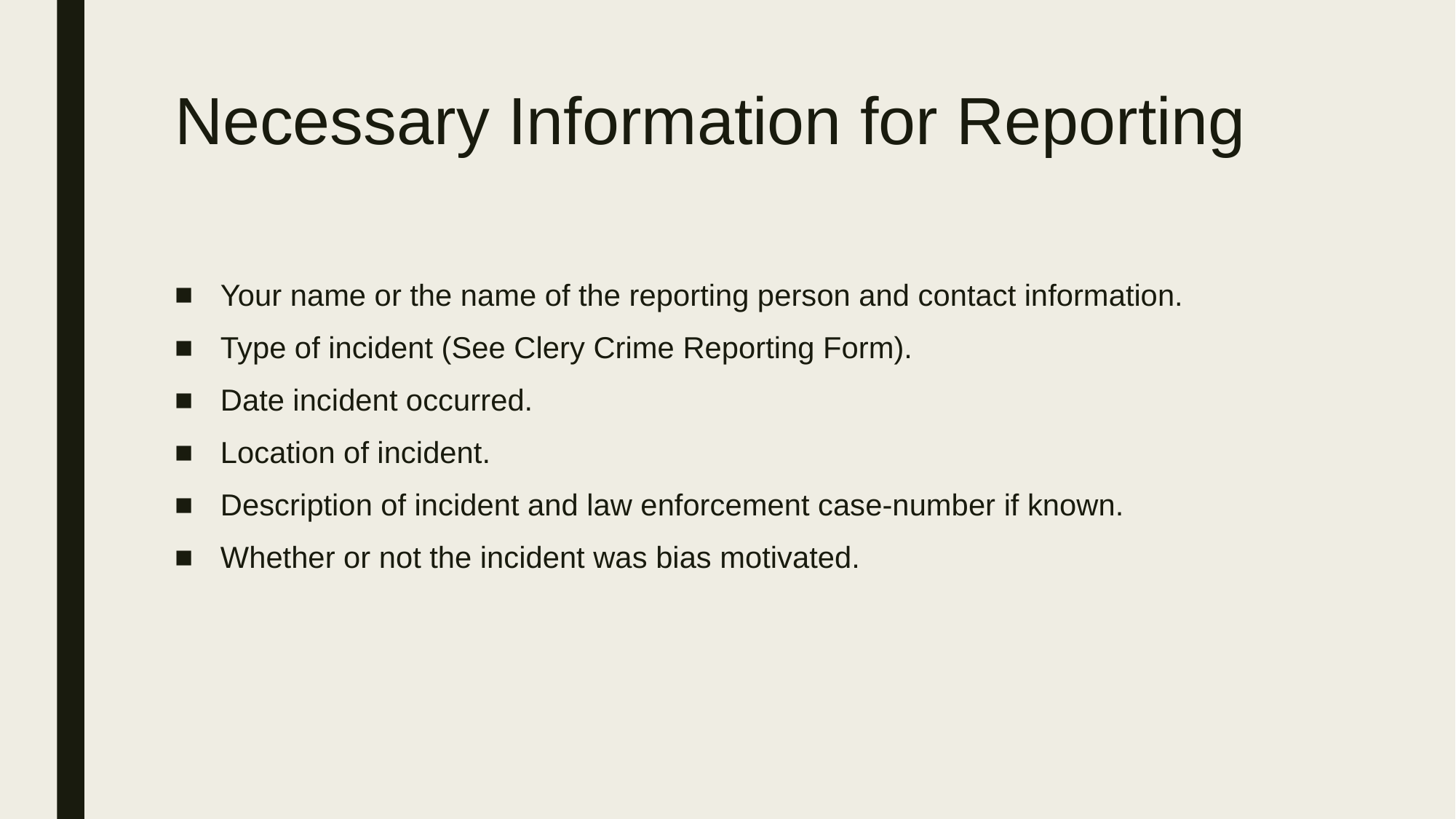

# Necessary Information for Reporting
Your name or the name of the reporting person and contact information.
Type of incident (See Clery Crime Reporting Form).
Date incident occurred.
Location of incident.
Description of incident and law enforcement case-number if known.
Whether or not the incident was bias motivated.